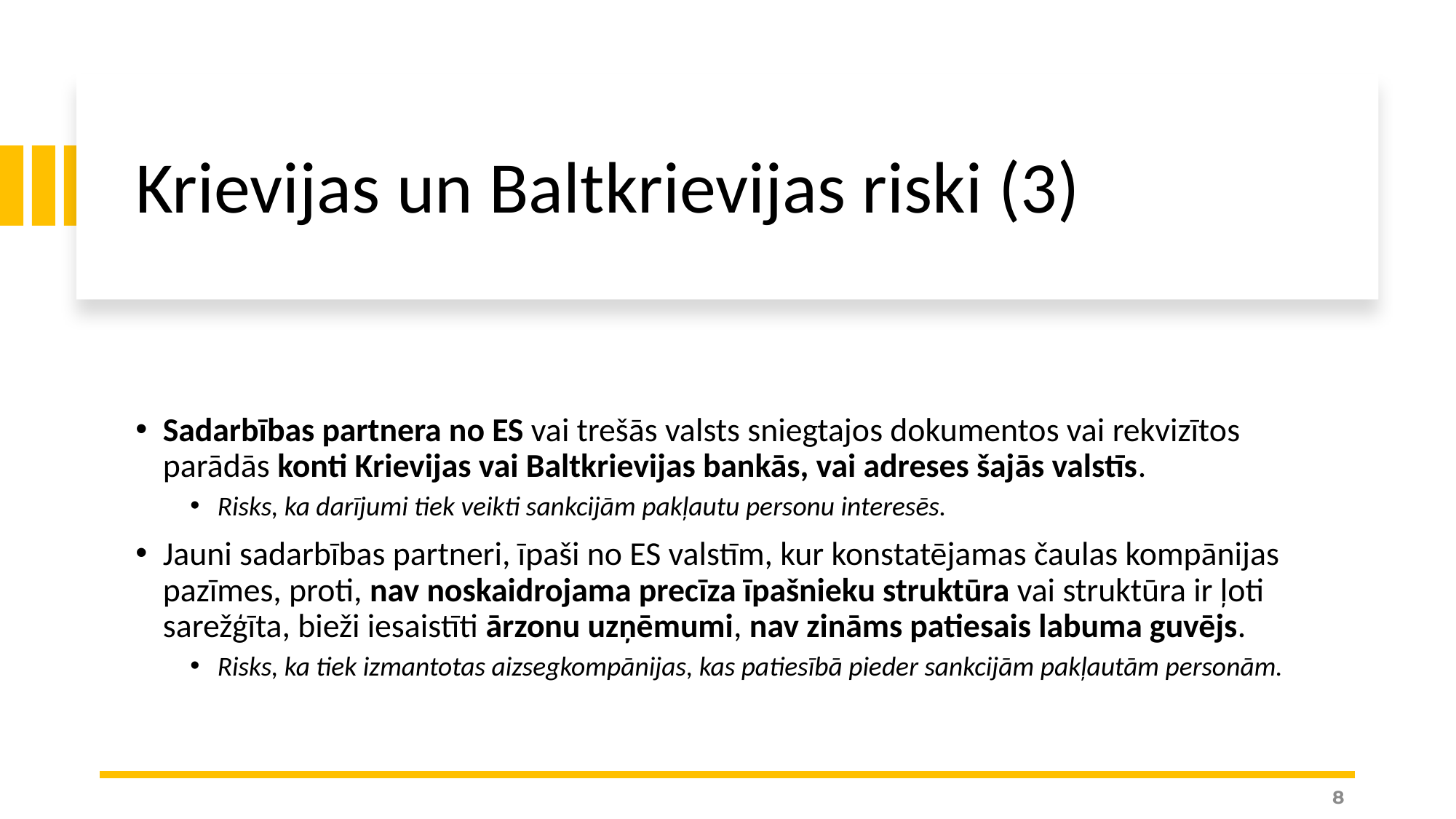

# Krievijas un Baltkrievijas riski (3)

Sadarbības partnera no ES vai trešās valsts sniegtajos dokumentos vai rekvizītos parādās konti Krievijas vai Baltkrievijas bankās, vai adreses šajās valstīs.
Risks, ka darījumi tiek veikti sankcijām pakļautu personu interesēs.
Jauni sadarbības partneri, īpaši no ES valstīm, kur konstatējamas čaulas kompānijas pazīmes, proti, nav noskaidrojama precīza īpašnieku struktūra vai struktūra ir ļoti sarežģīta, bieži iesaistīti ārzonu uzņēmumi, nav zināms patiesais labuma guvējs.
Risks, ka tiek izmantotas aizsegkompānijas, kas patiesībā pieder sankcijām pakļautām personām.
8